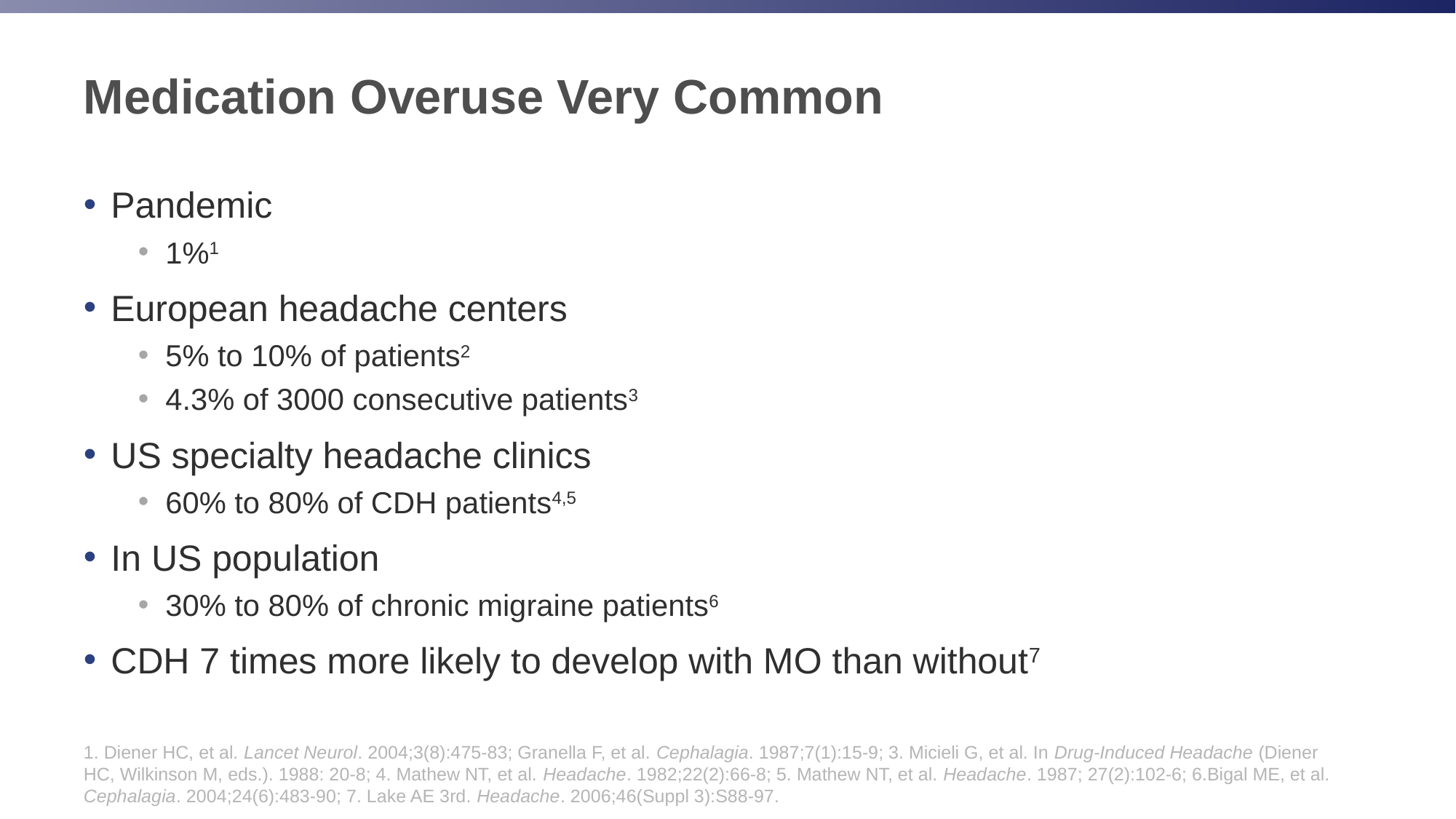

# Medication Overuse Very Common
Pandemic
1%1
European headache centers
5% to 10% of patients2
4.3% of 3000 consecutive patients3
US specialty headache clinics
60% to 80% of CDH patients4,5
In US population
30% to 80% of chronic migraine patients6
CDH 7 times more likely to develop with MO than without7
1. Diener HC, et al. Lancet Neurol. 2004;3(8):475-83; Granella F, et al. Cephalagia. 1987;7(1):15-9; 3. Micieli G, et al. In Drug-Induced Headache (Diener HC, Wilkinson M, eds.). 1988: 20-8; 4. Mathew NT, et al. Headache. 1982;22(2):66-8; 5. Mathew NT, et al. Headache. 1987; 27(2):102-6; 6.Bigal ME, et al. Cephalagia. 2004;24(6):483-90; 7. Lake AE 3rd. Headache. 2006;46(Suppl 3):S88-97.